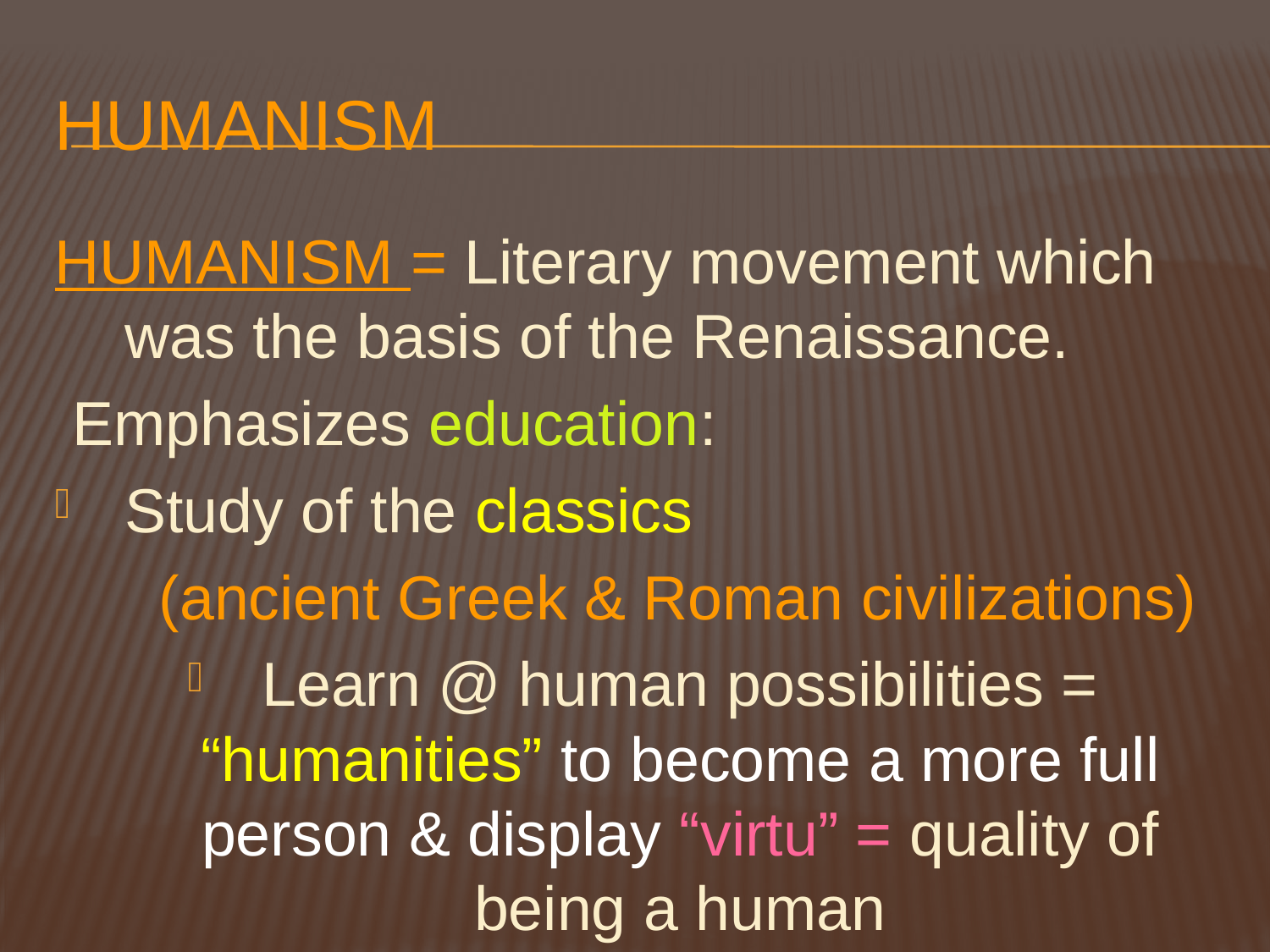

# Humanism
HUMANISM = Literary movement which was the basis of the Renaissance.
 Emphasizes education:
Study of the classics
      (ancient Greek & Roman civilizations)
Learn @ human possibilities = “humanities” to become a more full person & display “virtu” = quality of being a human